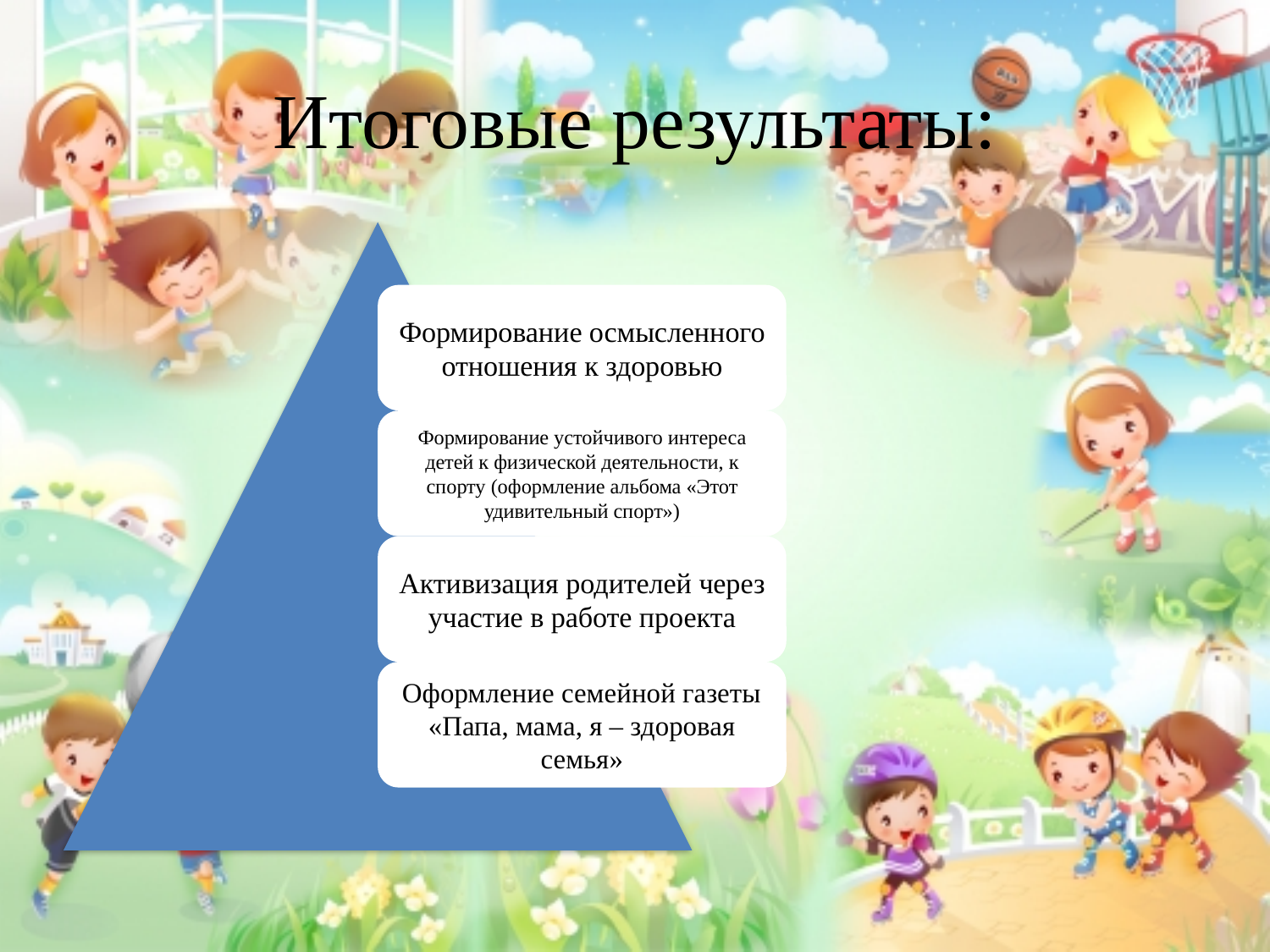

# Итоговые результаты:
Формирование осмысленного отношения к здоровью
Активизация родителей через участие в работе проекта
Формирование устойчивого интереса детей к физической деятельности, к спорту (оформление альбома «Этот удивительный спорт»)
Оформление семейной газеты «Папа, мама, я – здоровая семья»